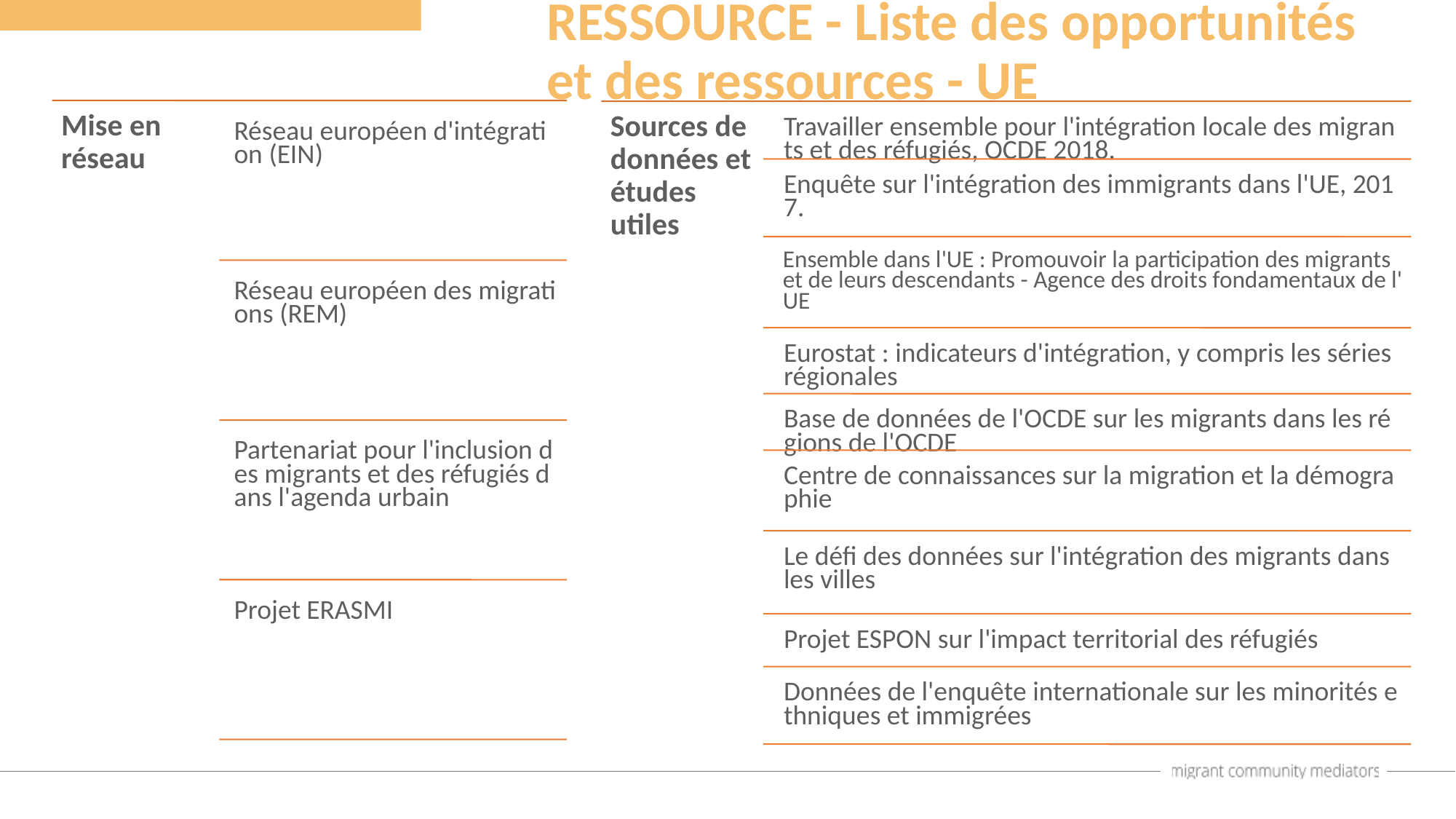

RESSOURCE - Liste des opportunités et des ressources - UE
Mise en réseau
Réseau européen d'intégration (EIN)
Réseau européen des migrations (REM)
Partenariat pour l'inclusion des migrants et des réfugiés dans l'agenda urbain
Projet ERASMI
Sources de données et études utiles
Travailler ensemble pour l'intégration locale des migrants et des réfugiés, OCDE 2018.
Enquête sur l'intégration des immigrants dans l'UE, 2017.
Ensemble dans l'UE : Promouvoir la participation des migrants et de leurs descendants - Agence des droits fondamentaux de l'UE
Eurostat : indicateurs d'intégration, y compris les séries régionales
Base de données de l'OCDE sur les migrants dans les régions de l'OCDE
Centre de connaissances sur la migration et la démographie
Le défi des données sur l'intégration des migrants dans les villes
Projet ESPON sur l'impact territorial des réfugiés
Données de l'enquête internationale sur les minorités ethniques et immigrées